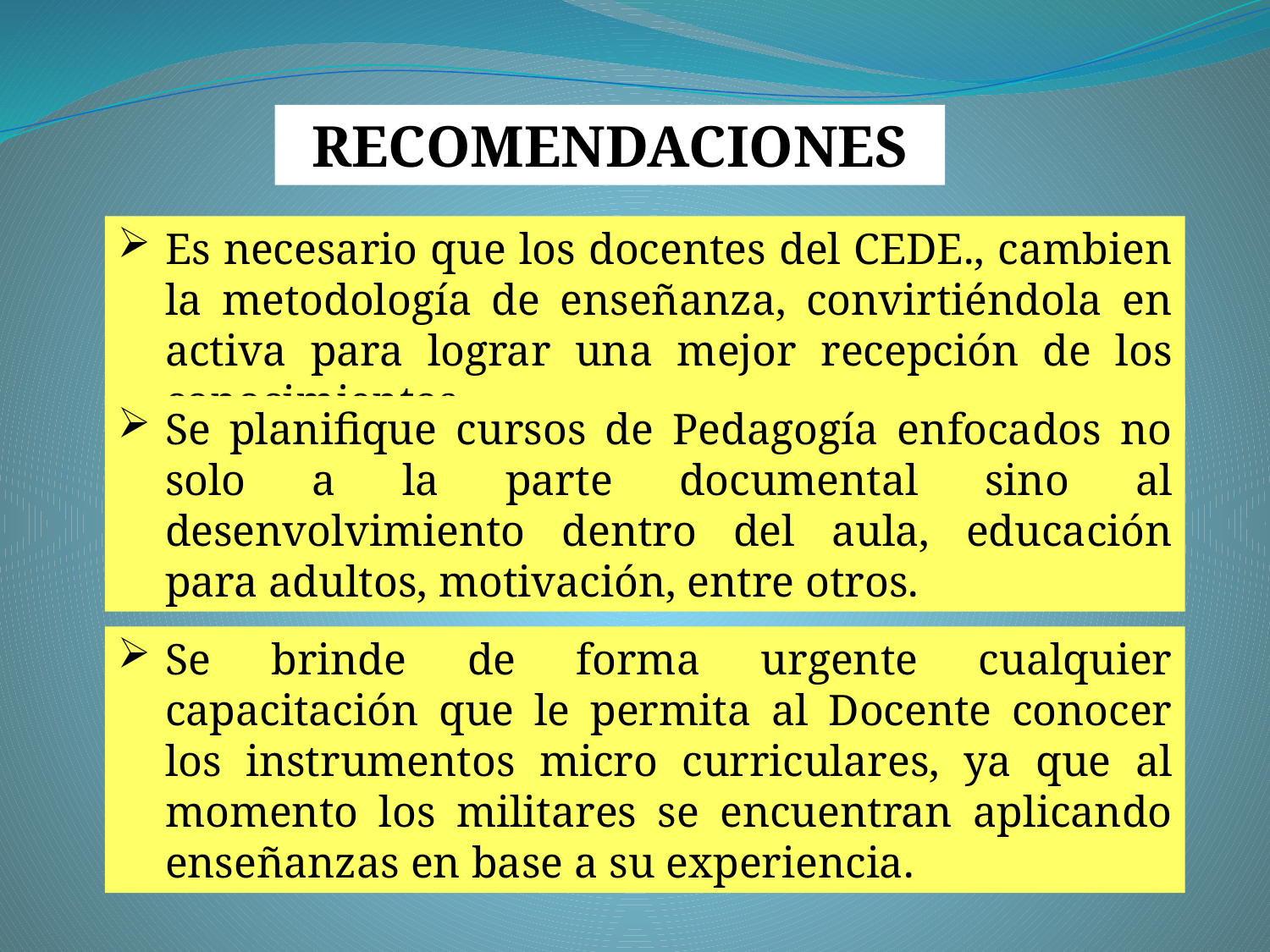

RECOMENDACIONES
Es necesario que los docentes del CEDE., cambien la metodología de enseñanza, convirtiéndola en activa para lograr una mejor recepción de los conocimientos.
Se planifique cursos de Pedagogía enfocados no solo a la parte documental sino al desenvolvimiento dentro del aula, educación para adultos, motivación, entre otros.
Se brinde de forma urgente cualquier capacitación que le permita al Docente conocer los instrumentos micro curriculares, ya que al momento los militares se encuentran aplicando enseñanzas en base a su experiencia.